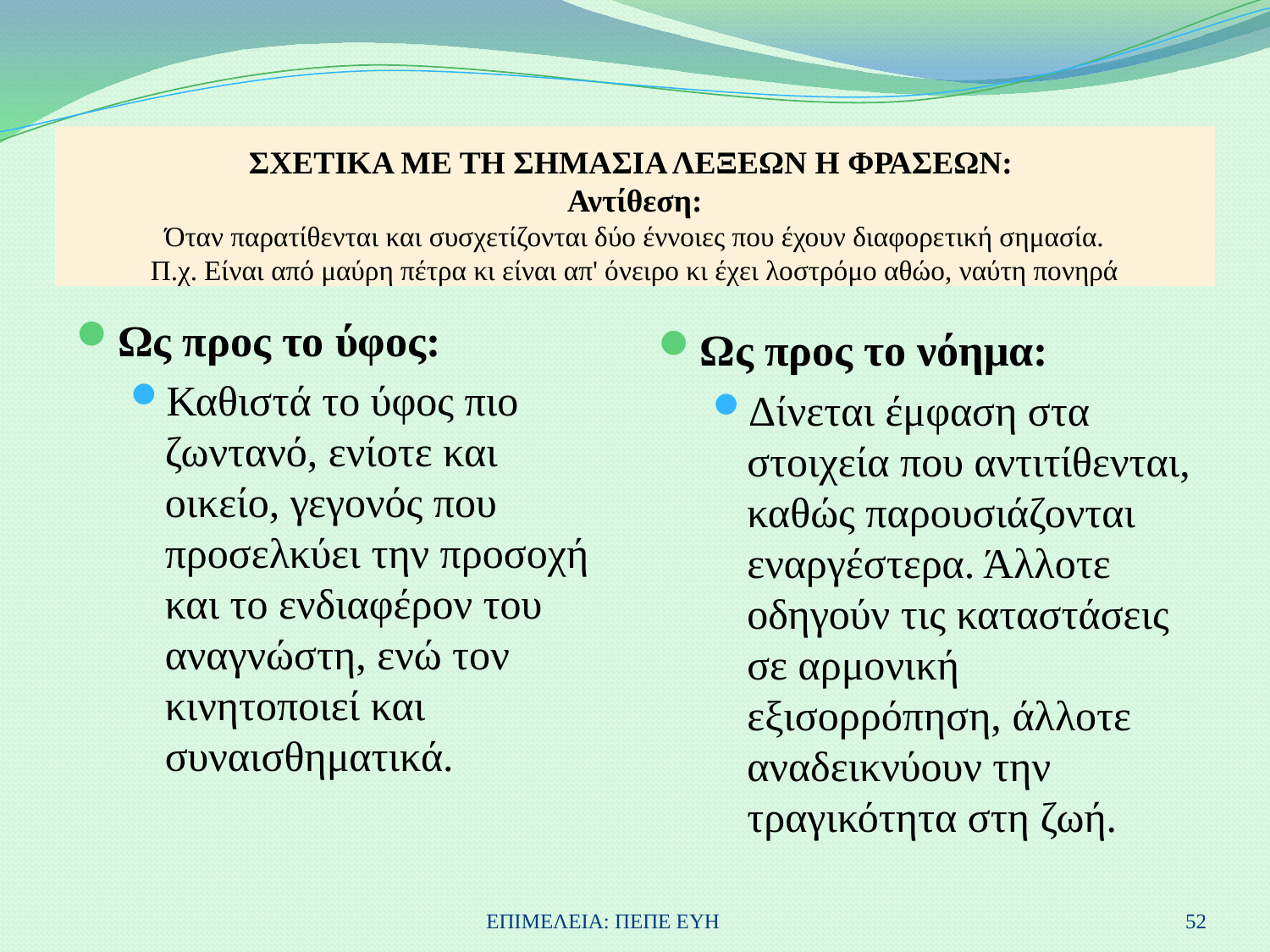

# ΣΧΕΤΙΚΑ ΜΕ ΤΗ ΣΗΜΑΣΙΑ ΛΕΞΕΩΝ Η ΦΡΑΣΕΩΝ: Αντίθεση: Όταν παρατίθενται και συσχετίζονται δύο έννοιες που έχουν διαφορετική σημασία. Π.χ. Είναι από μαύρη πέτρα κι είναι απ' όνειρο κι έχει λοστρόμο αθώο, ναύτη πονηρά
Ως προς το ύφος:
Καθιστά το ύφος πιο ζωντανό, ενίοτε και οικείο, γεγονός που προσελκύει την προσοχή και το ενδιαφέρον του αναγνώστη, ενώ τον κινητοποιεί και συναισθηματικά.
Ως προς το νόημα:
Δίνεται έμφαση στα στοιχεία που αντιτίθενται, καθώς παρουσιάζονται εναργέστερα. Άλλοτε οδηγούν τις καταστάσεις σε αρμονική εξισορρόπηση, άλλοτε αναδεικνύουν την τραγικότητα στη ζωή.
ΕΠΙΜΕΛΕΙΑ: ΠΕΠΕ ΕΥΗ
52